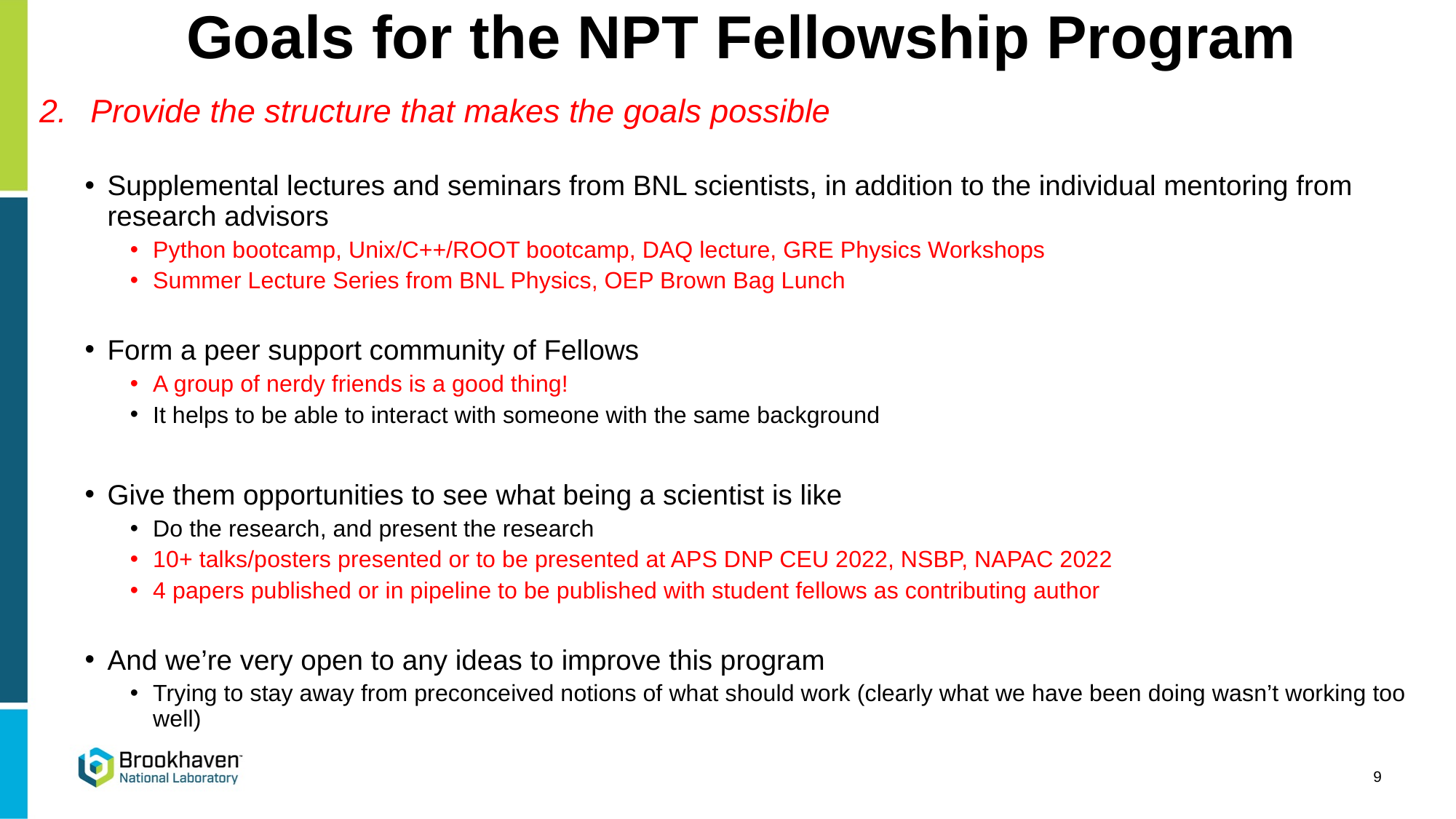

# Goals for the NPT Fellowship Program
Provide the structure that makes the goals possible

Supplemental lectures and seminars from BNL scientists, in addition to the individual mentoring from research advisors
Python bootcamp, Unix/C++/ROOT bootcamp, DAQ lecture, GRE Physics Workshops
Summer Lecture Series from BNL Physics, OEP Brown Bag Lunch

Form a peer support community of Fellows
A group of nerdy friends is a good thing!
It helps to be able to interact with someone with the same background

Give them opportunities to see what being a scientist is like
Do the research, and present the research
10+ talks/posters presented or to be presented at APS DNP CEU 2022, NSBP, NAPAC 2022
4 papers published or in pipeline to be published with student fellows as contributing author

And we’re very open to any ideas to improve this program
Trying to stay away from preconceived notions of what should work (clearly what we have been doing wasn’t working too well)

9